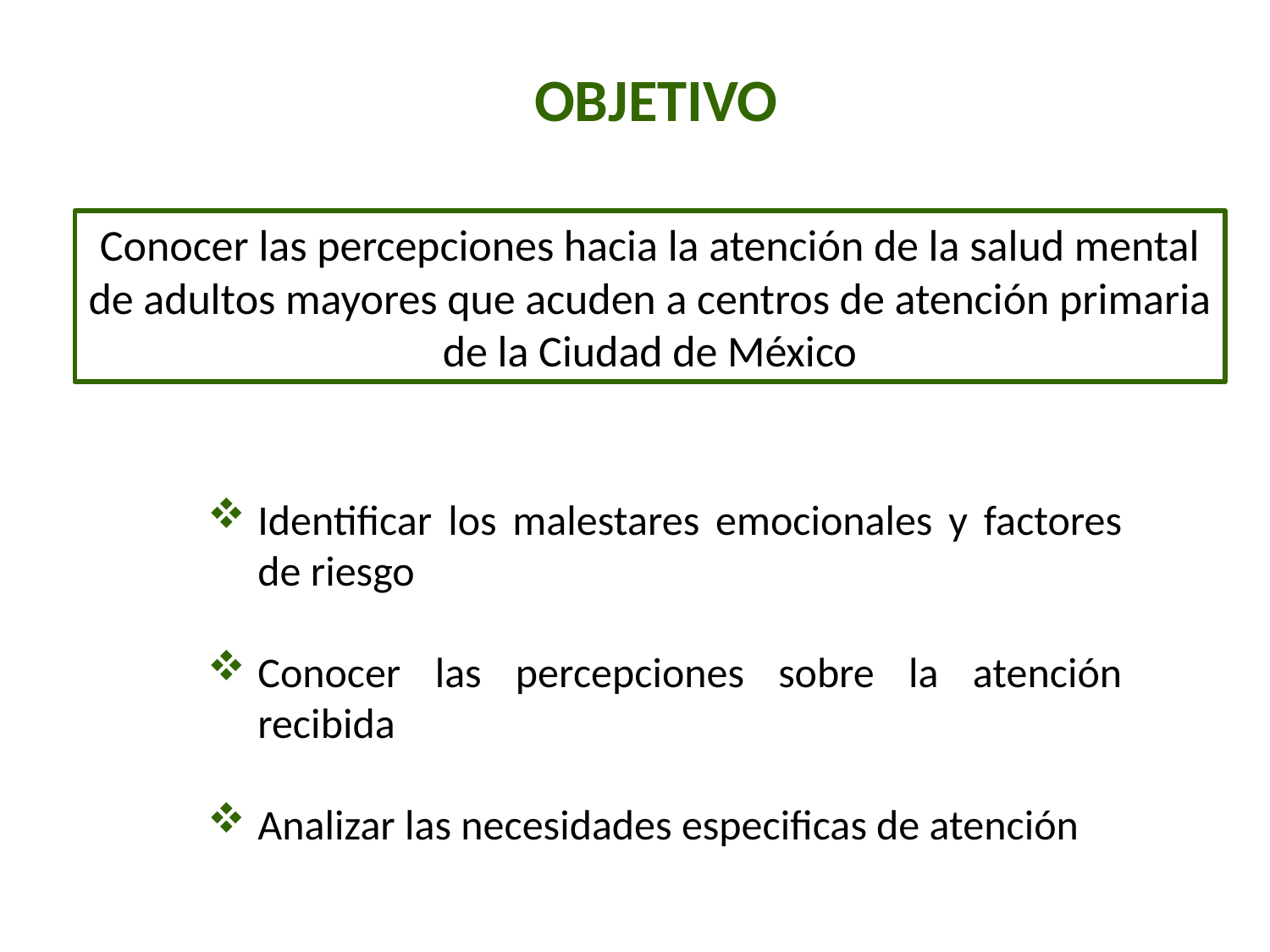

OBJETIVO
Conocer las percepciones hacia la atención de la salud mental de adultos mayores que acuden a centros de atención primaria de la Ciudad de México

Identificar los malestares emocionales y factores de riesgo

Conocer las percepciones sobre la atención recibida

Analizar las necesidades especificas de atención